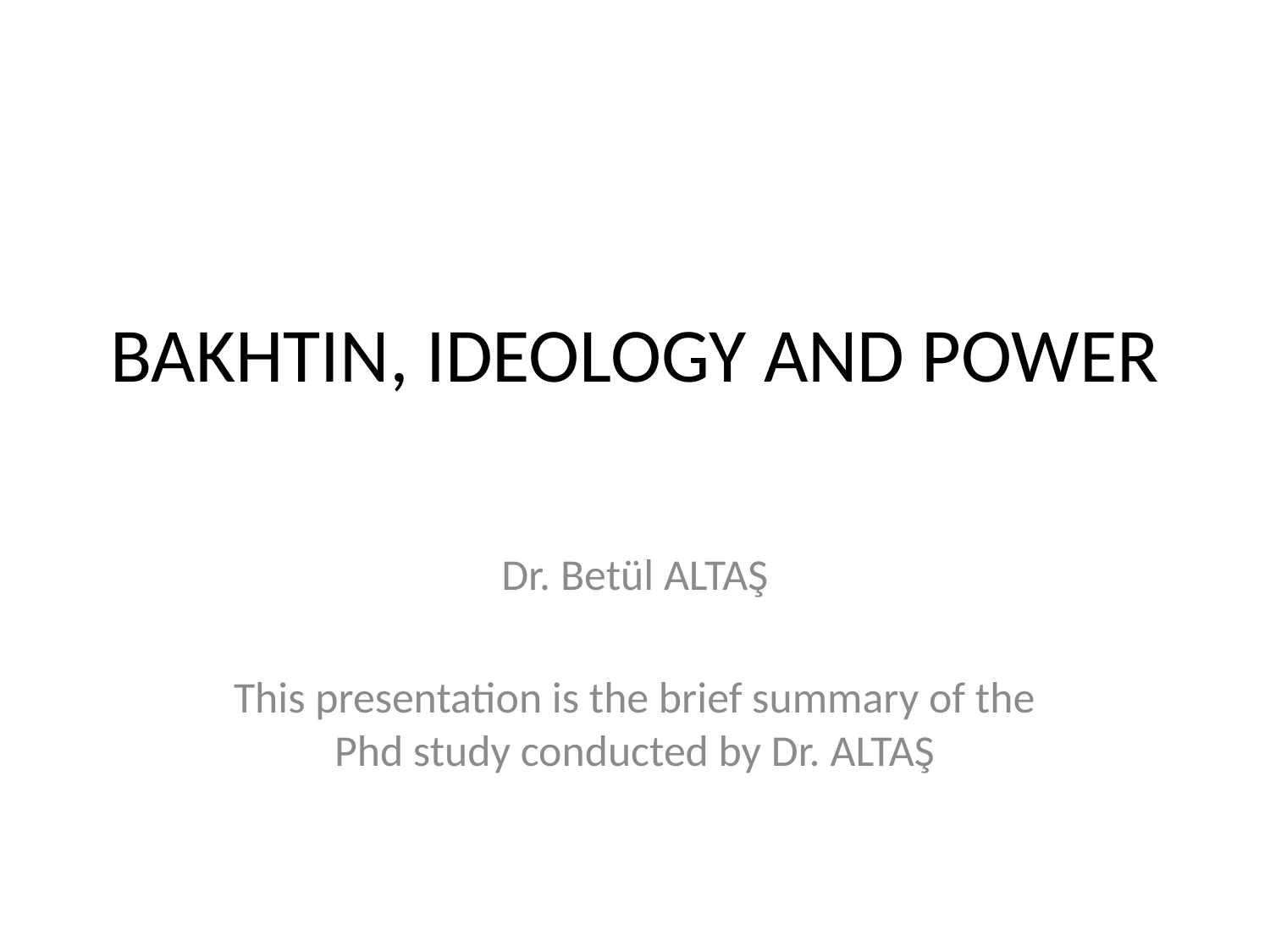

# BAKHTIN, IDEOLOGY AND POWER
Dr. Betül ALTAŞ

This presentation is the brief summary of the Phd study conducted by Dr. ALTAŞ